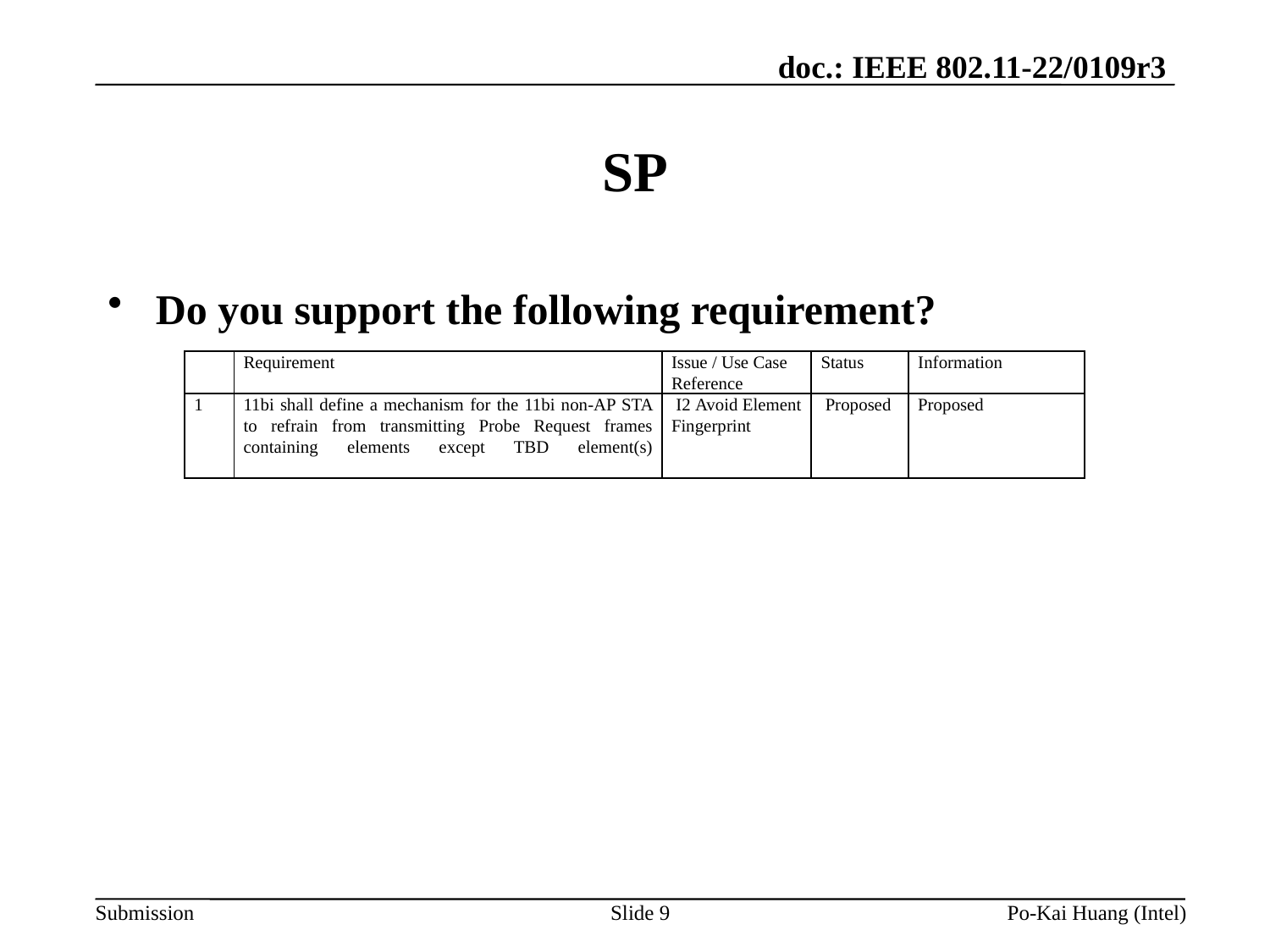

# SP
Do you support the following requirement?

|  | Requirement | Issue / Use Case Reference | Status | Information |
| --- | --- | --- | --- | --- |
| 1 | 11bi shall define a mechanism for the 11bi non-AP STA to refrain from transmitting Probe Request frames containing elements except TBD element(s) | I2 Avoid Element Fingerprint | Proposed | Proposed |
Slide 9
Po-Kai Huang (Intel)